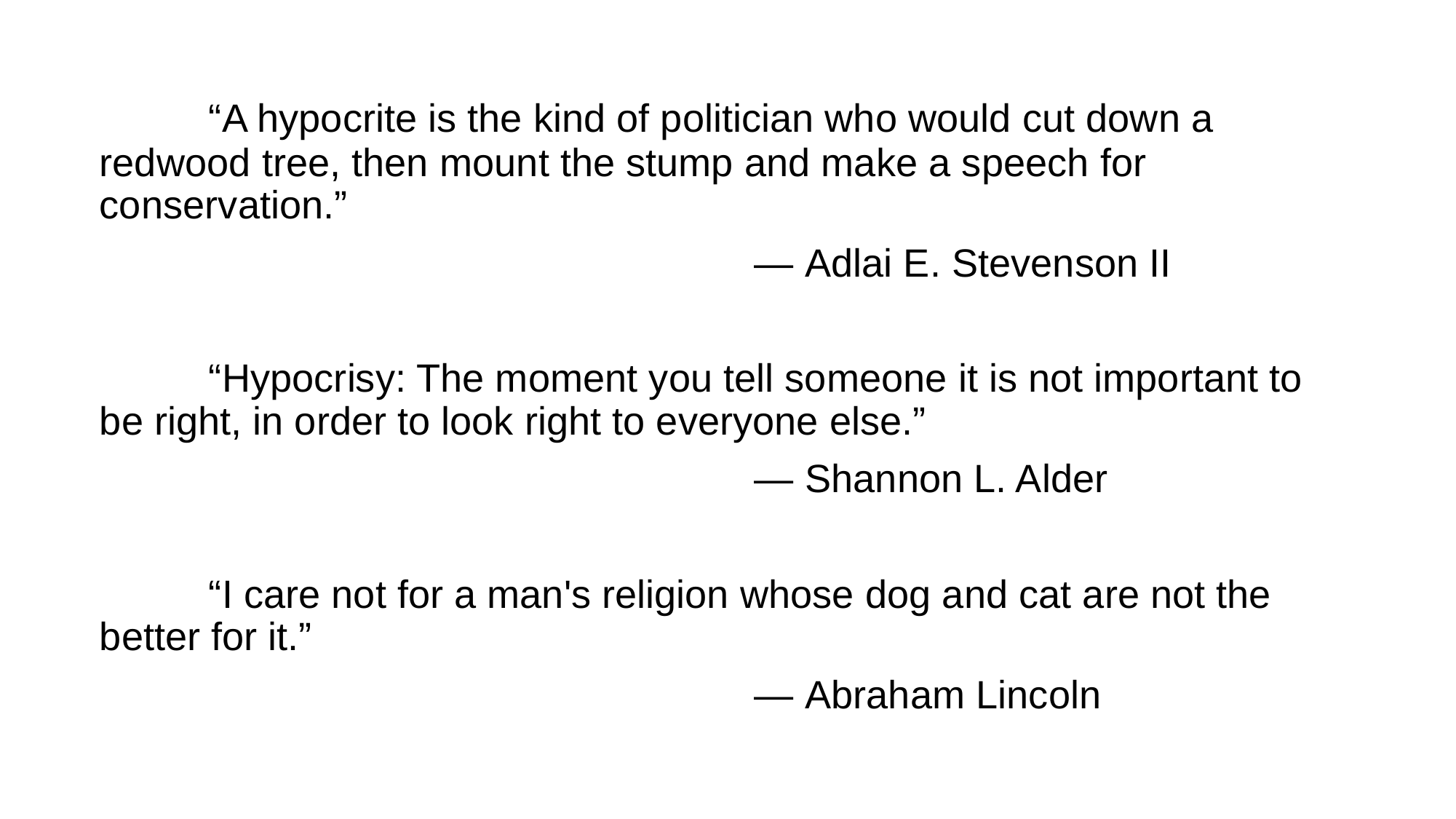

“A hypocrite is the kind of politician who would cut down a redwood tree, then mount the stump and make a speech for conservation.”
						― Adlai E. Stevenson II

	“Hypocrisy: The moment you tell someone it is not important to be right, in order to look right to everyone else.”
						― Shannon L. Alder

	“I care not for a man's religion whose dog and cat are not the better for it.”
						― Abraham Lincoln